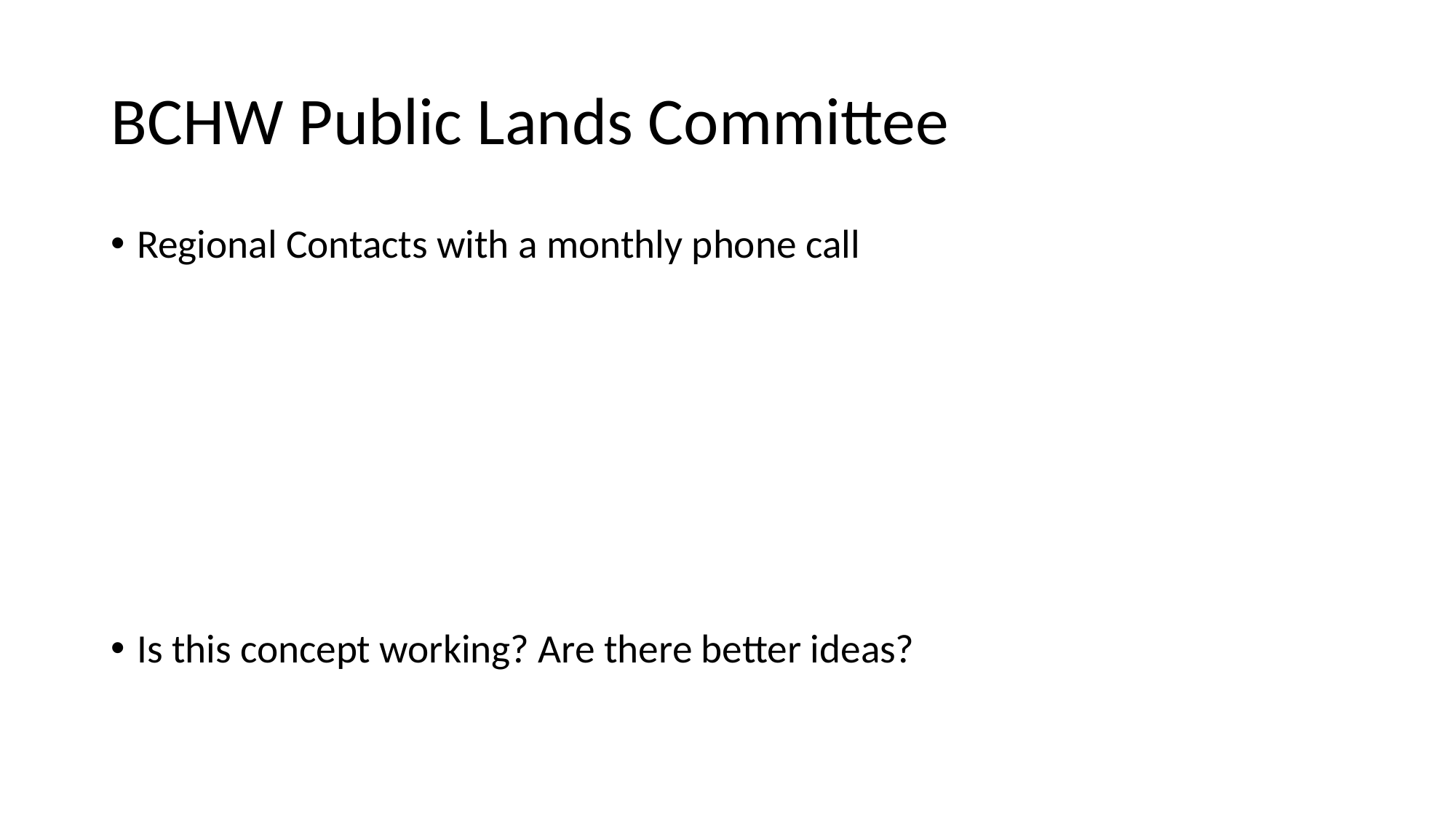

# BCHW Public Lands Committee
Regional Contacts with a monthly phone call

Is this concept working? Are there better ideas?